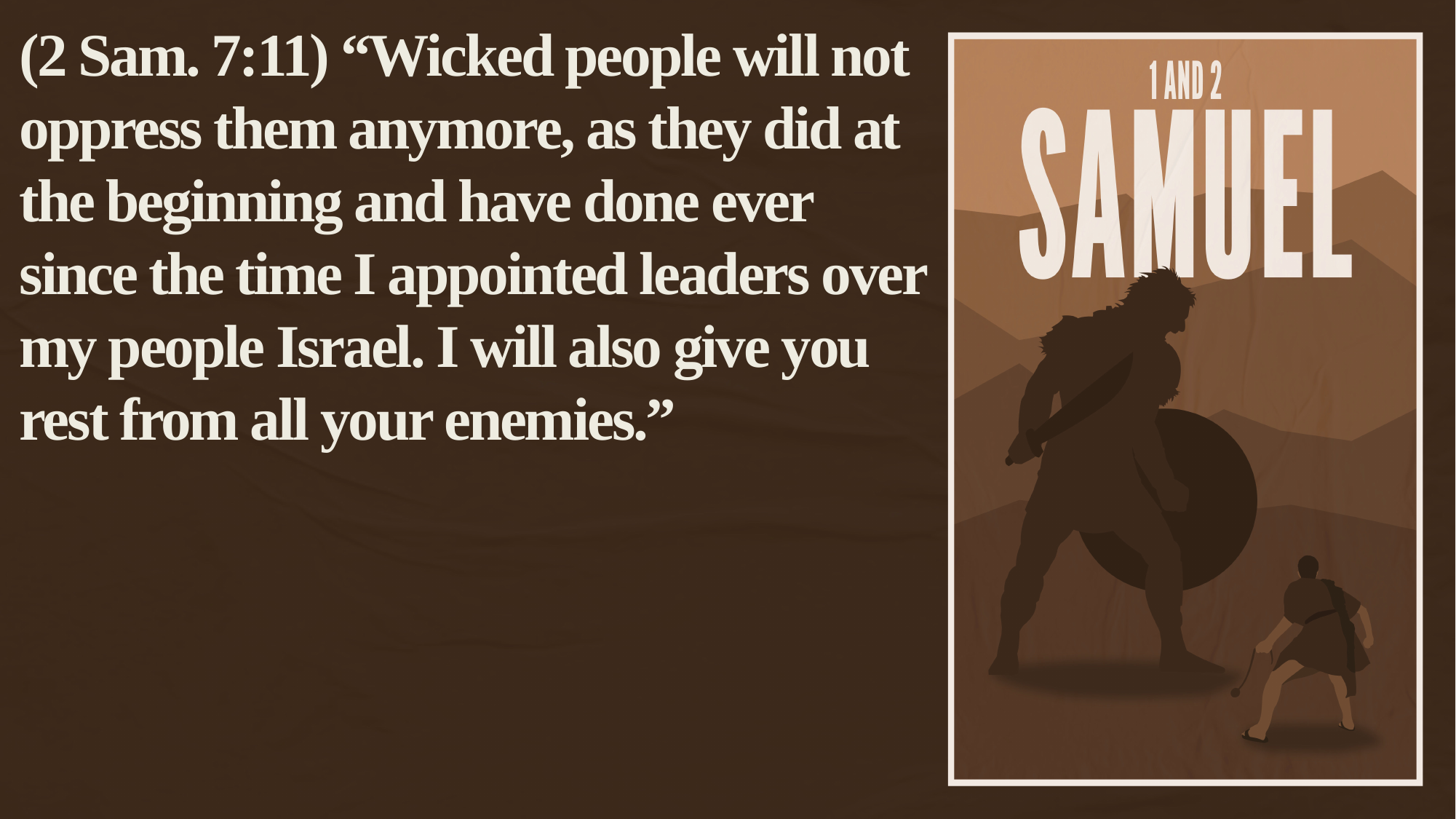

(2 Sam. 7:11) “Wicked people will not oppress them anymore, as they did at the beginning and have done ever since the time I appointed leaders over my people Israel. I will also give you rest from all your enemies.”